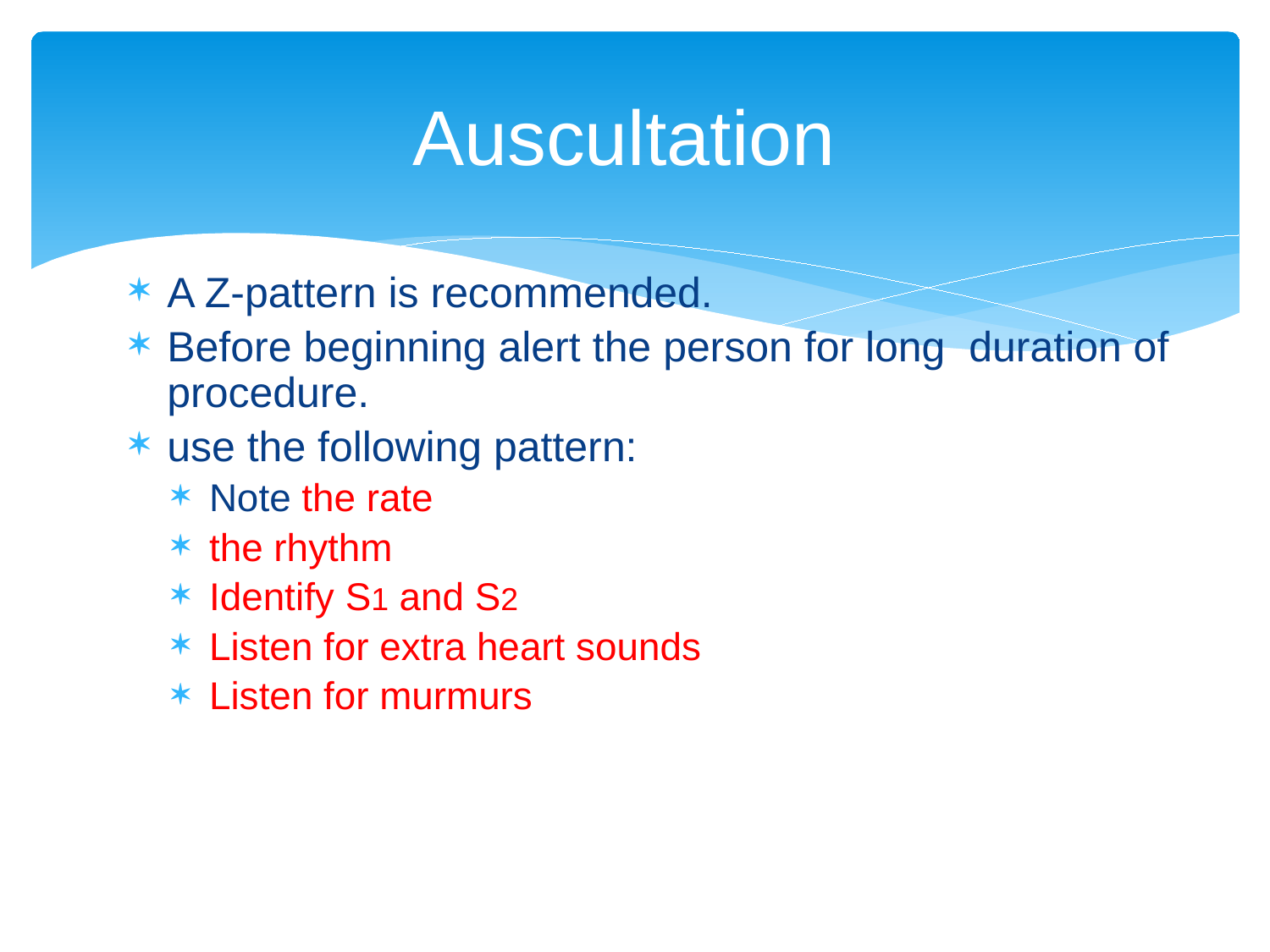

# Auscultation
A Z-pattern is recommended.
Before beginning alert the person for long  duration of procedure.
use the following pattern:
Note the rate
the rhythm
Identify S1 and S2
Listen for extra heart sounds
Listen for murmurs